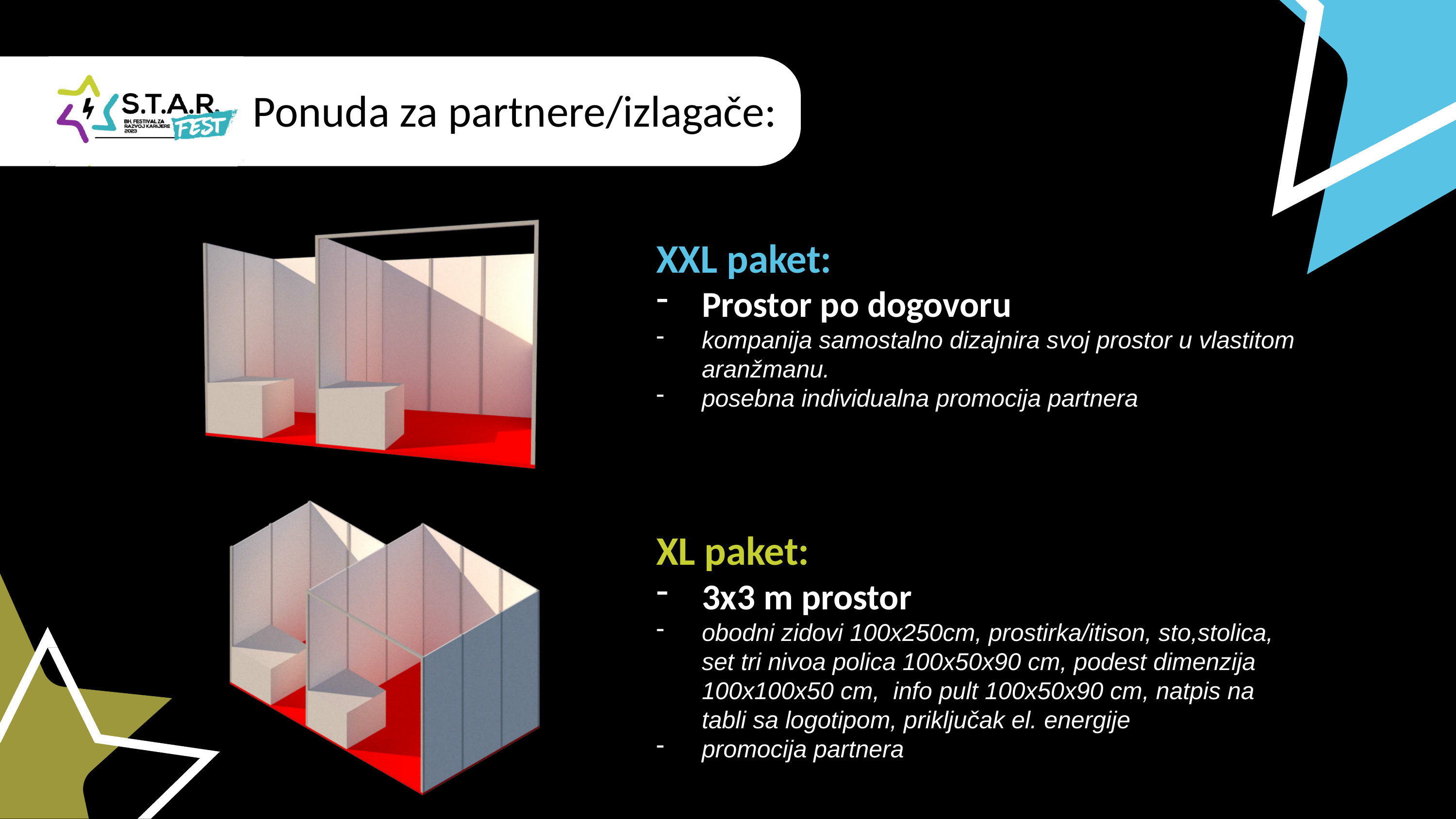

# Ponuda za partnere/izlagače:

XXL paket:
Prostor po dogovoru
kompanija samostalno dizajnira svoj prostor u vlastitom aranžmanu.
posebna individualna promocija partnera

XL paket:
3x3 m prostor
obodni zidovi 100x250cm, prostirka/itison, sto,stolica, set tri nivoa polica 100x50x90 cm, podest dimenzija 100x100x50 cm,  info pult 100x50x90 cm, natpis na tabli sa logotipom, priključak el. energije
promocija partnera